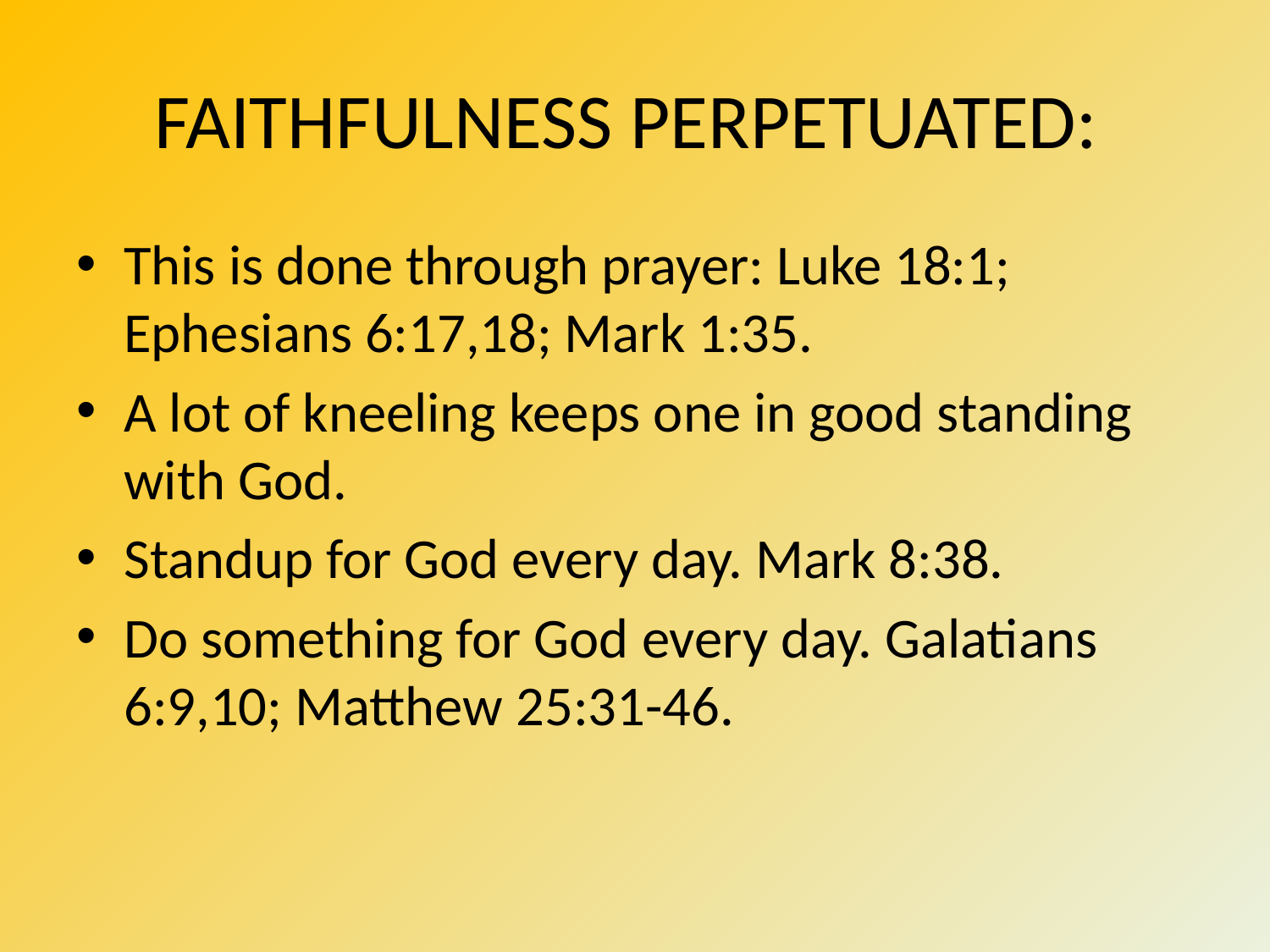

# FAITHFULNESS PERPETUATED:
This is done through prayer: Luke 18:1; Ephesians 6:17,18; Mark 1:35.
A lot of kneeling keeps one in good standing with God.
Standup for God every day. Mark 8:38.
Do something for God every day. Galatians 6:9,10; Matthew 25:31-46.